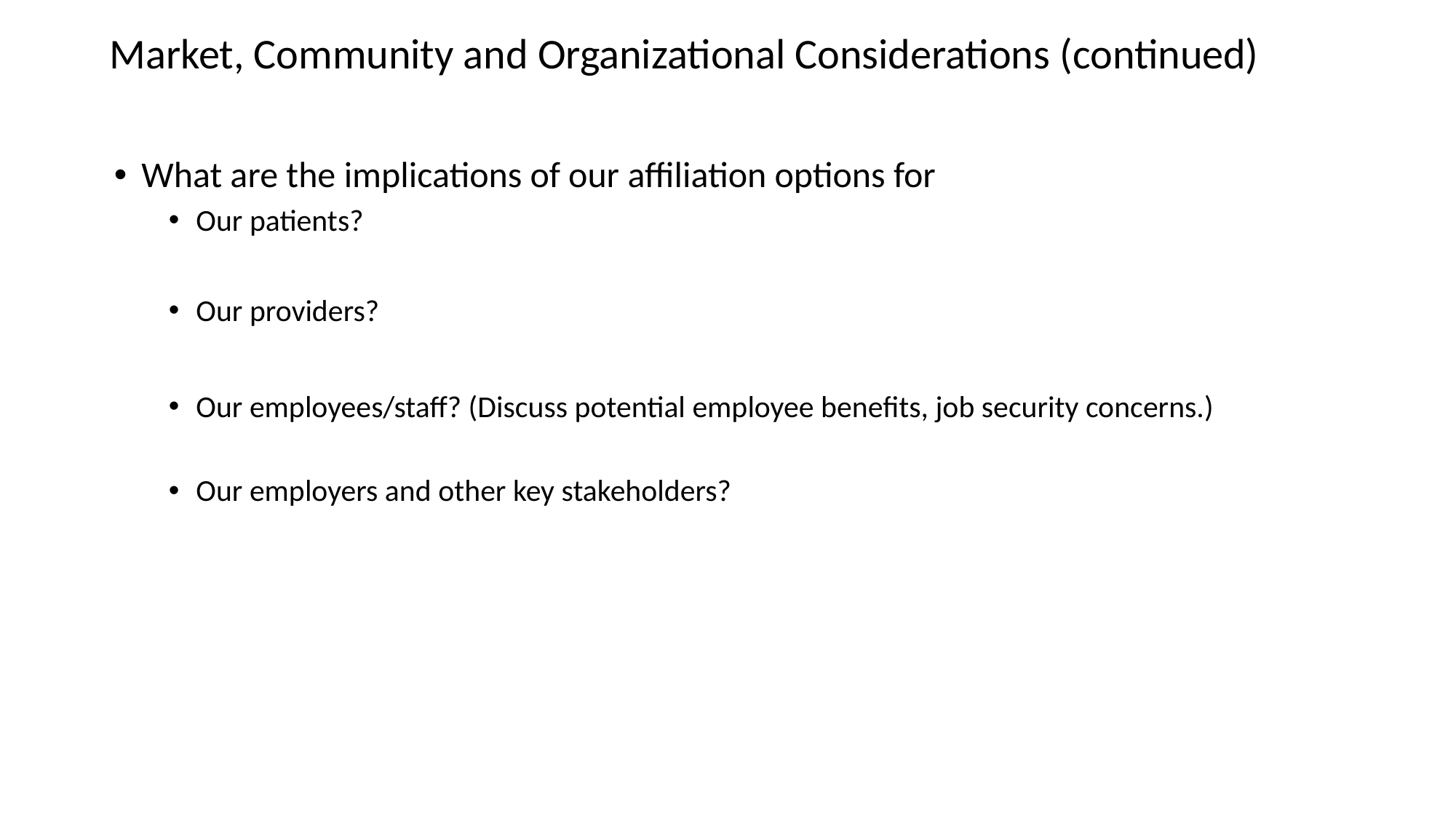

# Market, Community and Organizational Considerations (continued)

What are the implications of our affiliation options for
Our patients?

Our providers?

Our employees/staff? (Discuss potential employee benefits, job security concerns.)

Our employers and other key stakeholders?